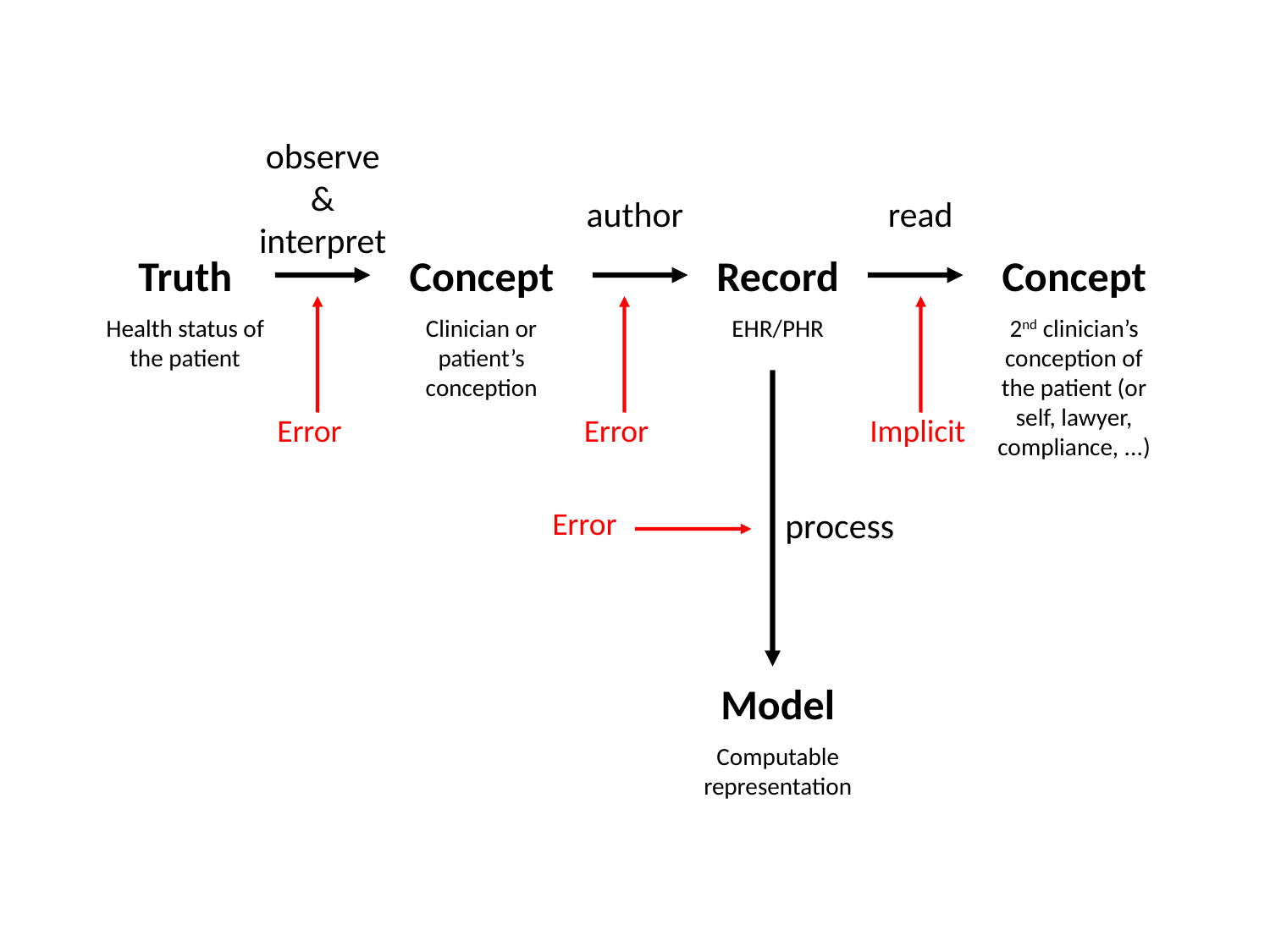

observe & interpret
author
read
Truth
Health status of the patient
Concept
Clinician or patient’s conception
Record
EHR/PHR
Concept
2nd clinician’s conception of the patient (or self, lawyer, compliance, ...)

Error
Error
Implicit
Error
process

Model
Computable representation